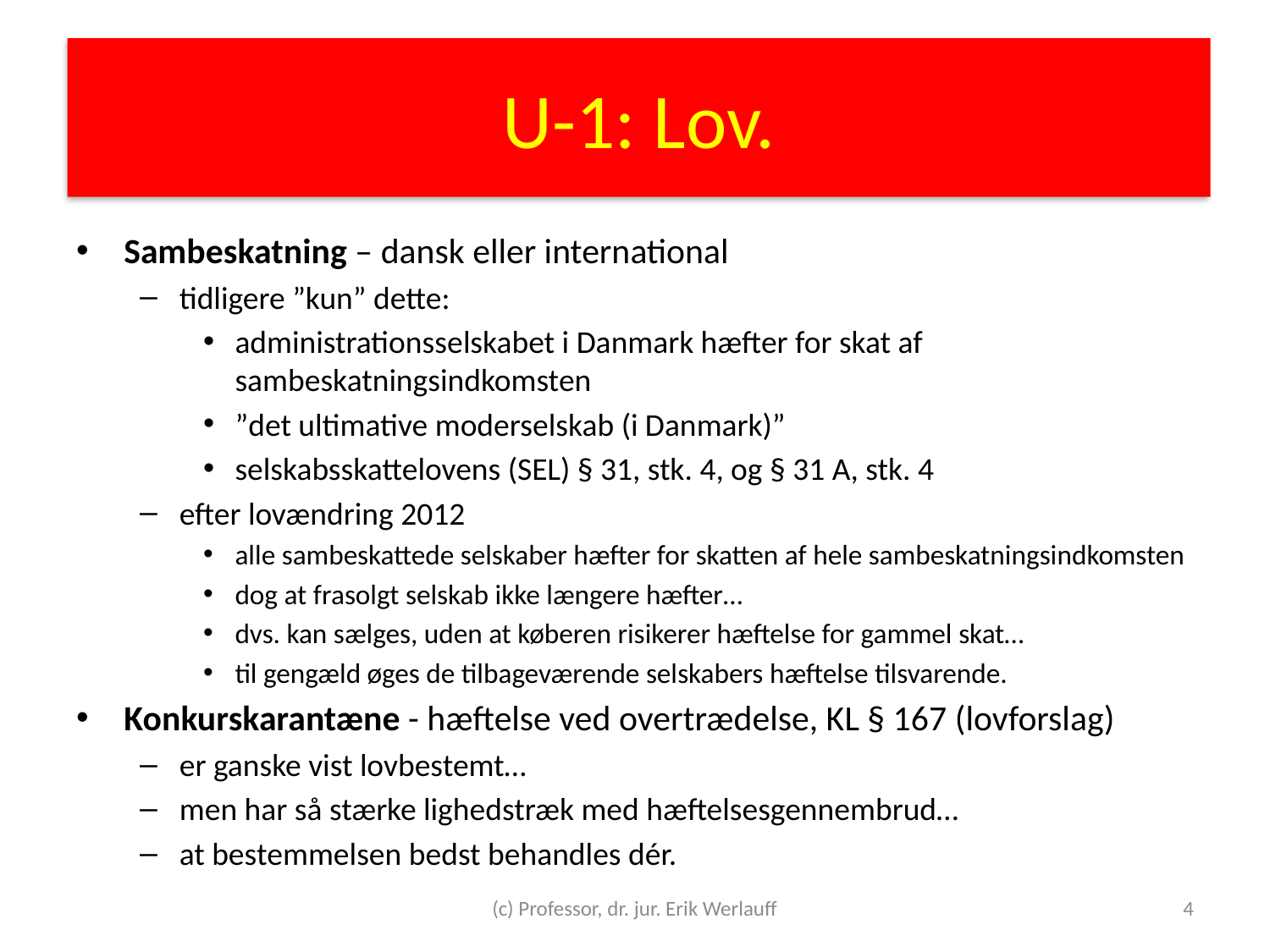

# U-1: Lov.
Sambeskatning – dansk eller international
tidligere ”kun” dette:
administrationsselskabet i Danmark hæfter for skat af sambeskatningsindkomsten
”det ultimative moderselskab (i Danmark)”
selskabsskattelovens (SEL) § 31, stk. 4, og § 31 A, stk. 4
efter lovændring 2012
alle sambeskattede selskaber hæfter for skatten af hele sambeskatningsindkomsten
dog at frasolgt selskab ikke længere hæfter…
dvs. kan sælges, uden at køberen risikerer hæftelse for gammel skat…
til gengæld øges de tilbageværende selskabers hæftelse tilsvarende.
Konkurskarantæne - hæftelse ved overtrædelse, KL § 167 (lovforslag)
er ganske vist lovbestemt…
men har så stærke lighedstræk med hæftelsesgennembrud…
at bestemmelsen bedst behandles dér.

(c) Professor, dr. jur. Erik Werlauff
4